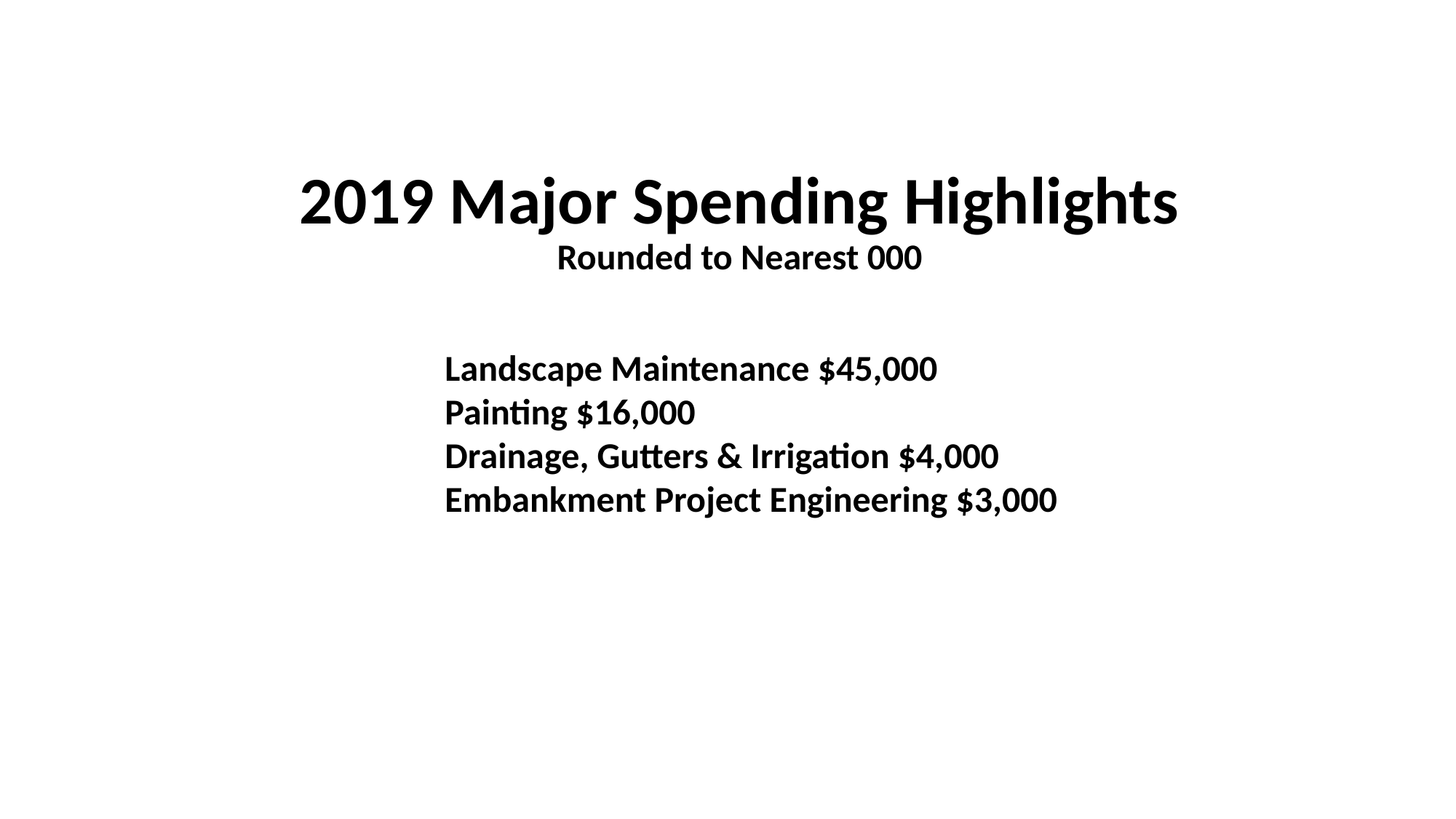

# 2019 Major Spending Highlights Rounded to Nearest 000
Landscape Maintenance $45,000
Painting $16,000
Drainage, Gutters & Irrigation $4,000
Embankment Project Engineering $3,000